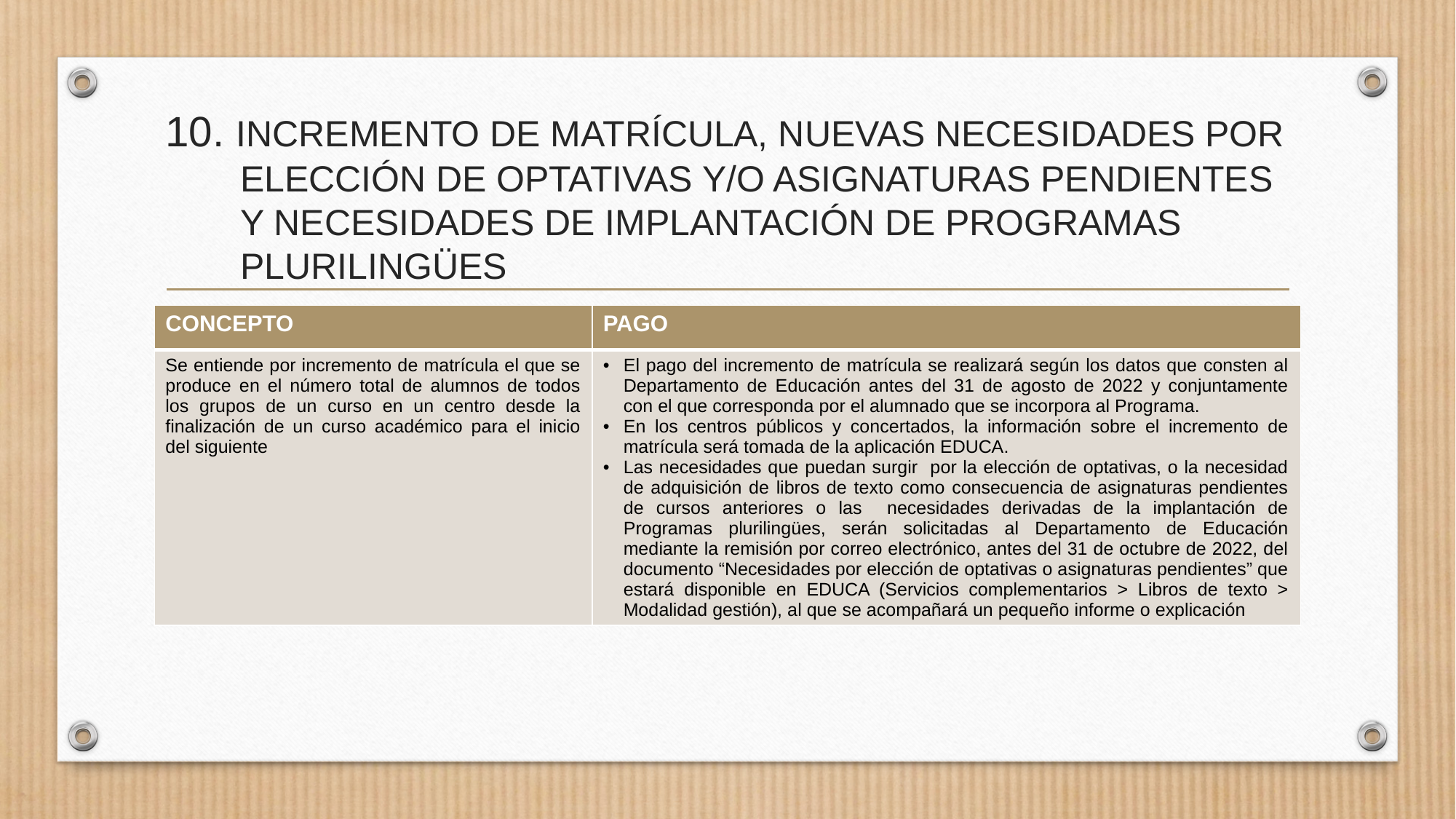

# 10. INCREMENTO DE MATRÍCULA, NUEVAS NECESIDADES POR ELECCIÓN DE OPTATIVAS Y/O ASIGNATURAS PENDIENTES Y NECESIDADES DE IMPLANTACIÓN DE PROGRAMAS PLURILINGÜES

| CONCEPTO | PAGO |
| --- | --- |
| Se entiende por incremento de matrícula el que se produce en el número total de alumnos de todos los grupos de un curso en un centro desde la finalización de un curso académico para el inicio del siguiente | El pago del incremento de matrícula se realizará según los datos que consten al Departamento de Educación antes del 31 de agosto de 2022 y conjuntamente con el que corresponda por el alumnado que se incorpora al Programa. En los centros públicos y concertados, la información sobre el incremento de matrícula será tomada de la aplicación EDUCA. Las necesidades que puedan surgir por la elección de optativas, o la necesidad de adquisición de libros de texto como consecuencia de asignaturas pendientes de cursos anteriores o las necesidades derivadas de la implantación de Programas plurilingües, serán solicitadas al Departamento de Educación mediante la remisión por correo electrónico, antes del 31 de octubre de 2022, del documento “Necesidades por elección de optativas o asignaturas pendientes” que estará disponible en EDUCA (Servicios complementarios > Libros de texto > Modalidad gestión), al que se acompañará un pequeño informe o explicación |